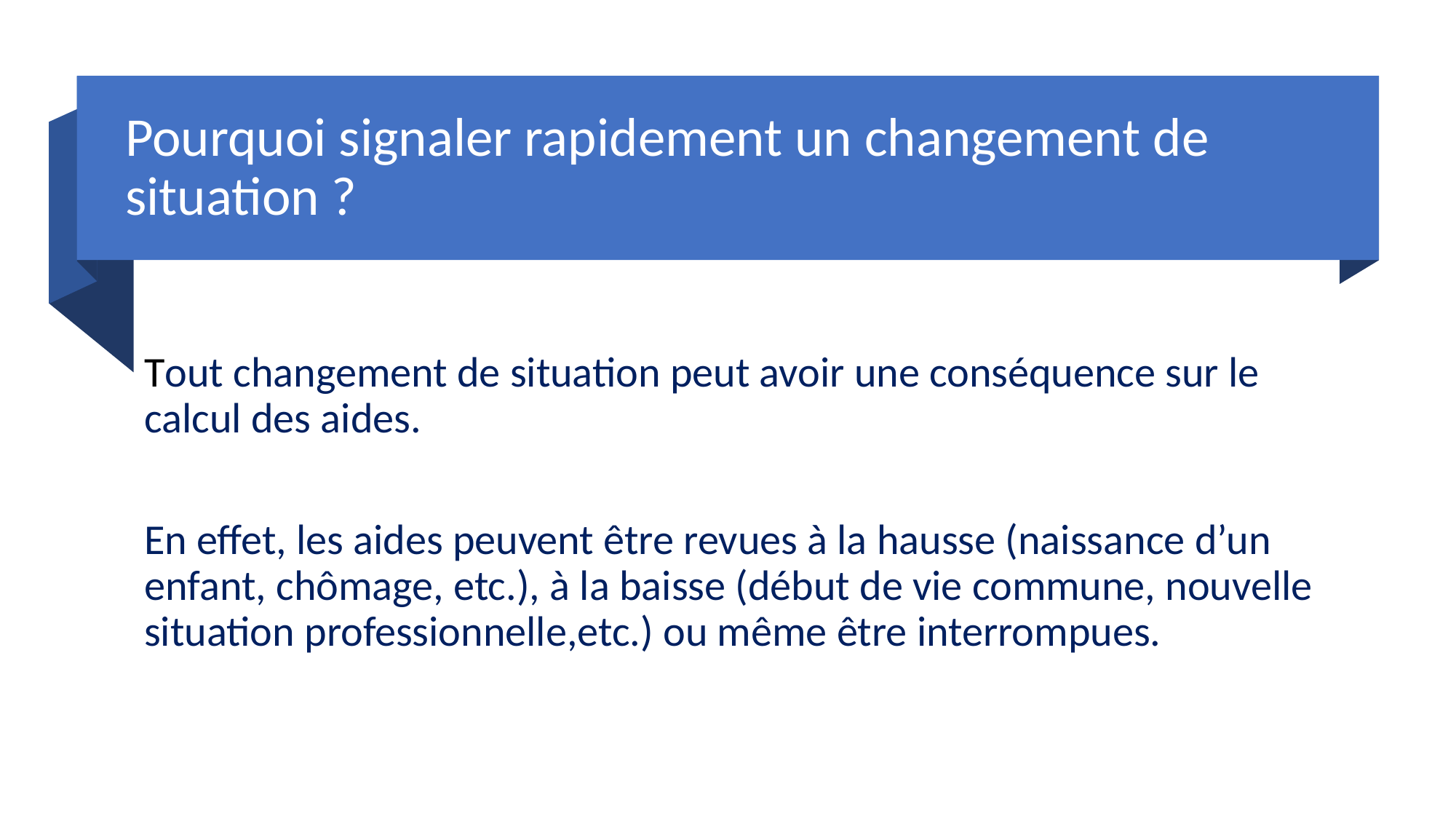

# Pourquoi signaler rapidement un changement de situation ?

Tout changement de situation peut avoir une conséquence sur le calcul des aides.

En effet, les aides peuvent être revues à la hausse (naissance d’un enfant, chômage, etc.), à la baisse (début de vie commune, nouvelle situation professionnelle,etc.) ou même être interrompues.